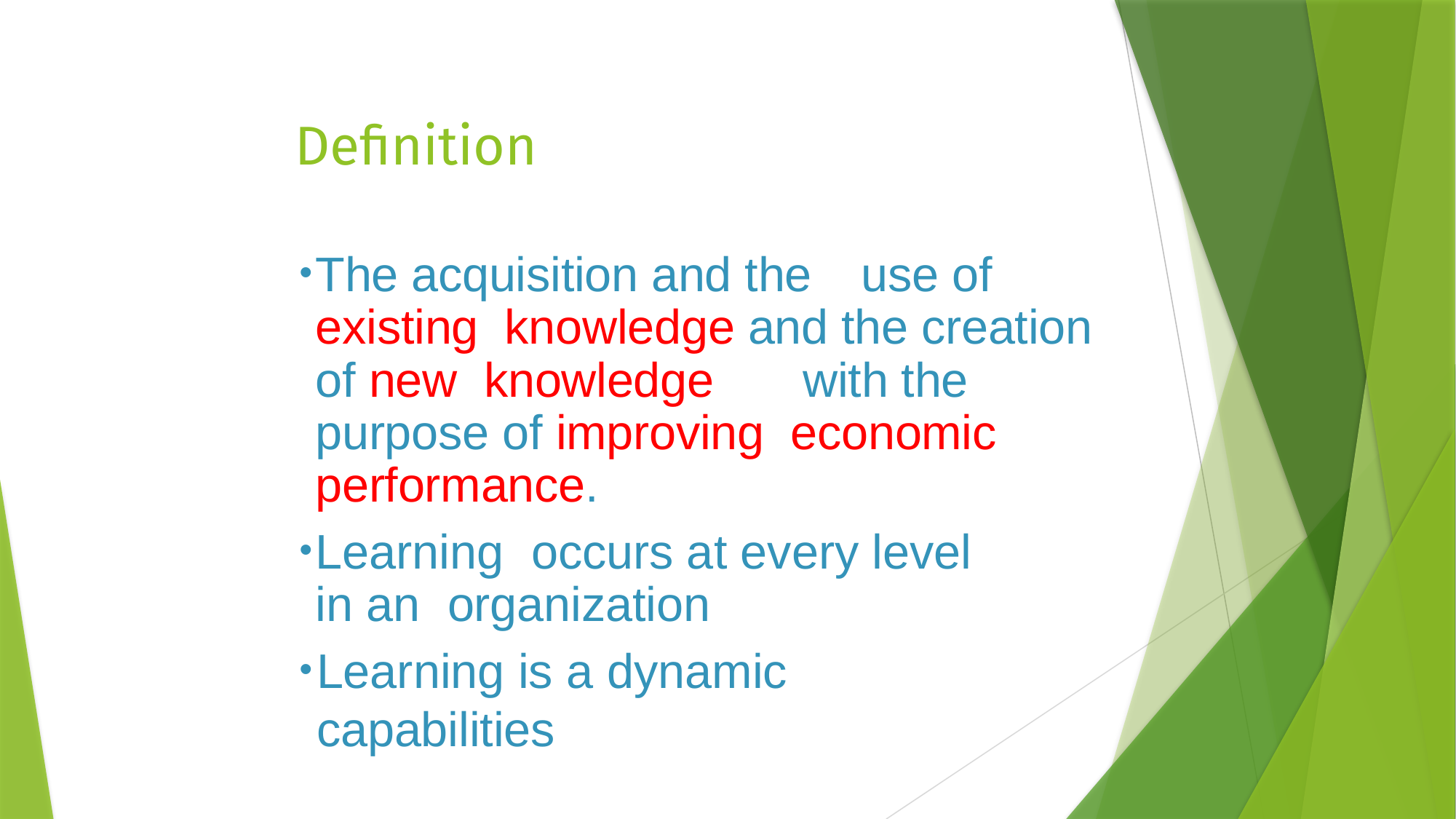

# Definition
The acquisition and the	use of existing  knowledge and the creation of new  knowledge	with the purpose of improving  economic performance.
Learning	occurs at every level in an  organization
Learning is a dynamic capabilities